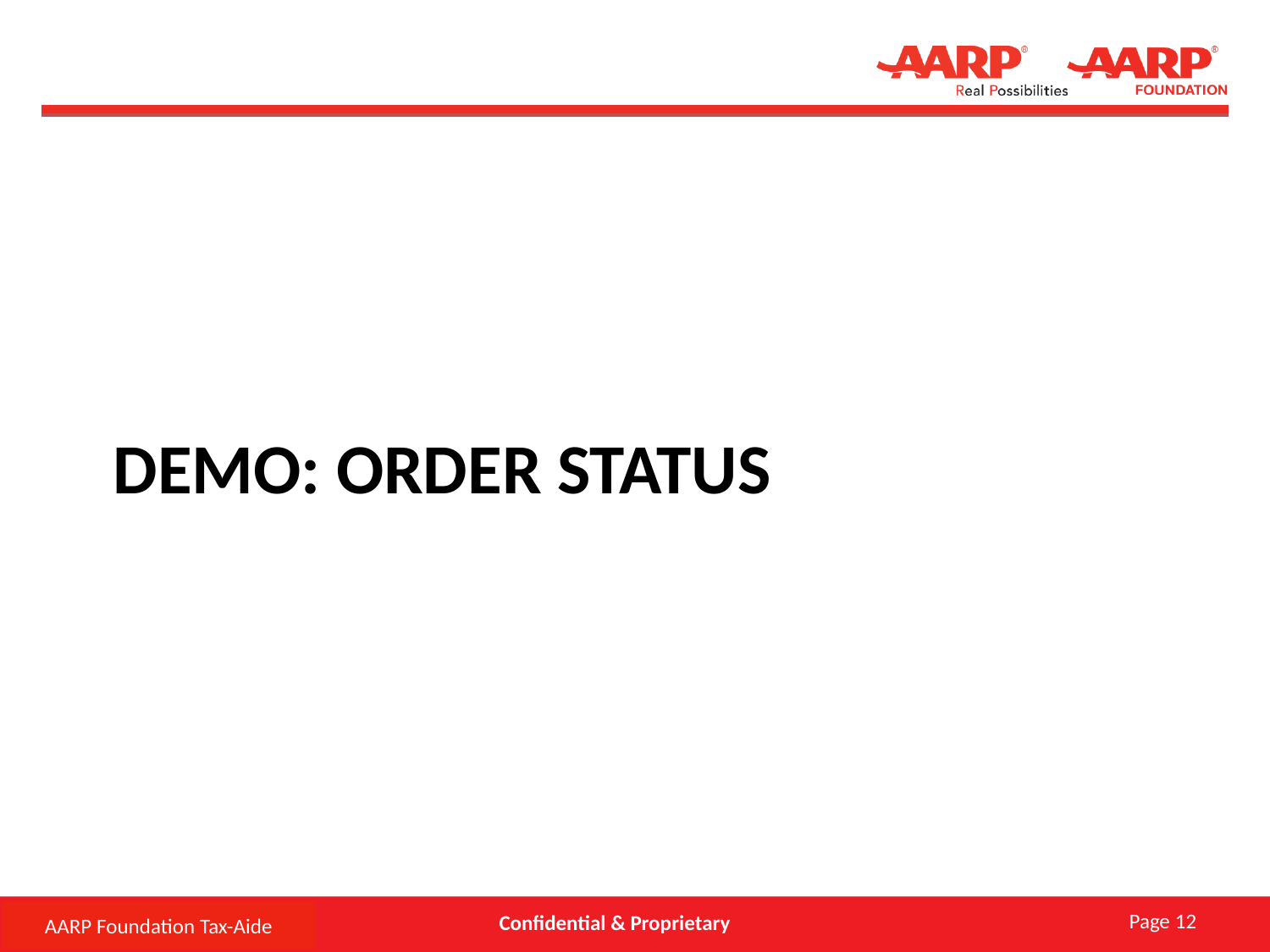

# DEMo: order Status
Page 12
AARP Foundation Tax-Aide